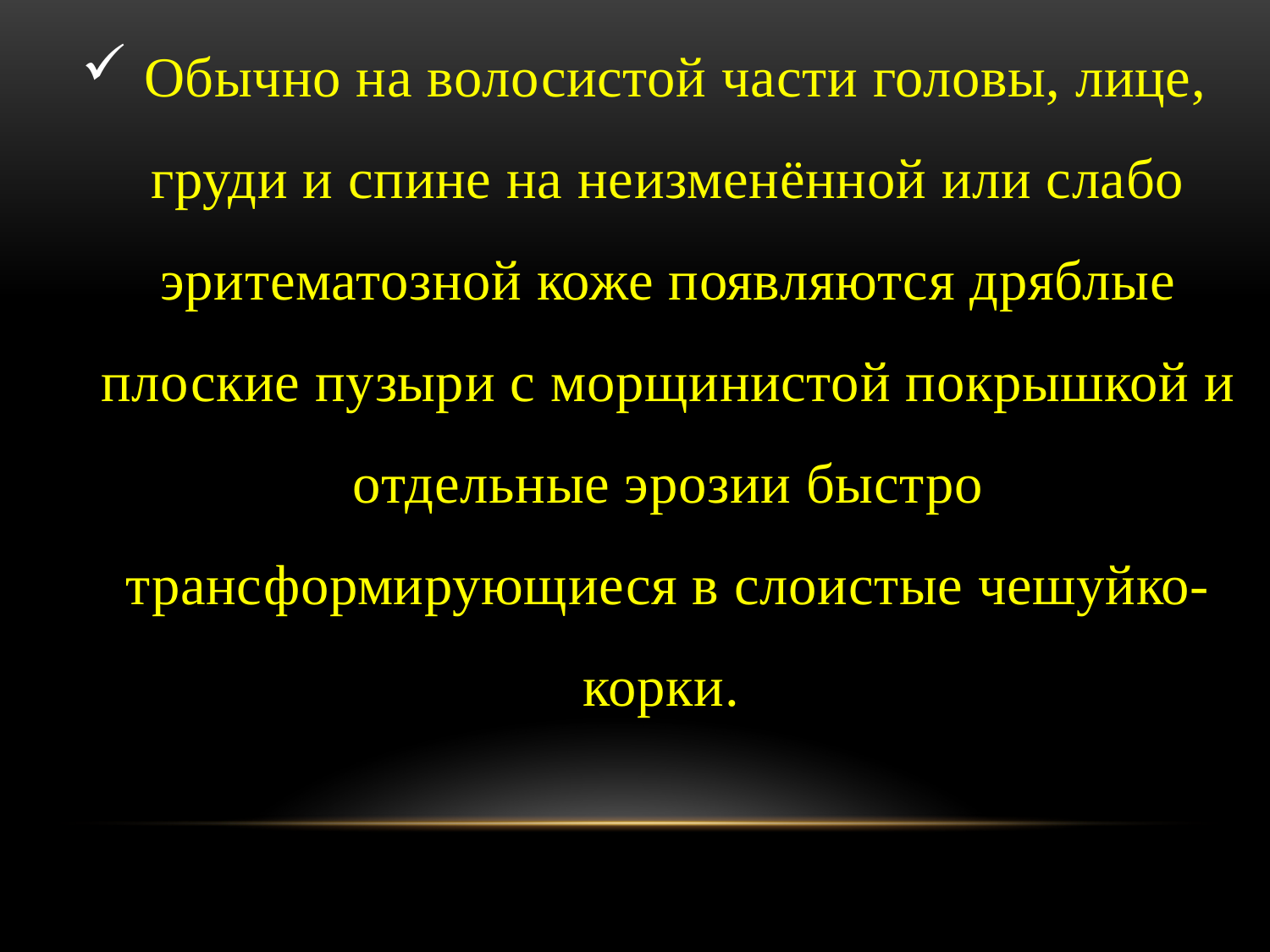

Обычно на волосистой части головы, лице, груди и спине на неизменённой или слабо эритематозной коже появляются дряблые плоские пузыри с морщинистой покрышкой и отдельные эрозии быстро трансформирующиеся в слоистые чешуйко-корки.